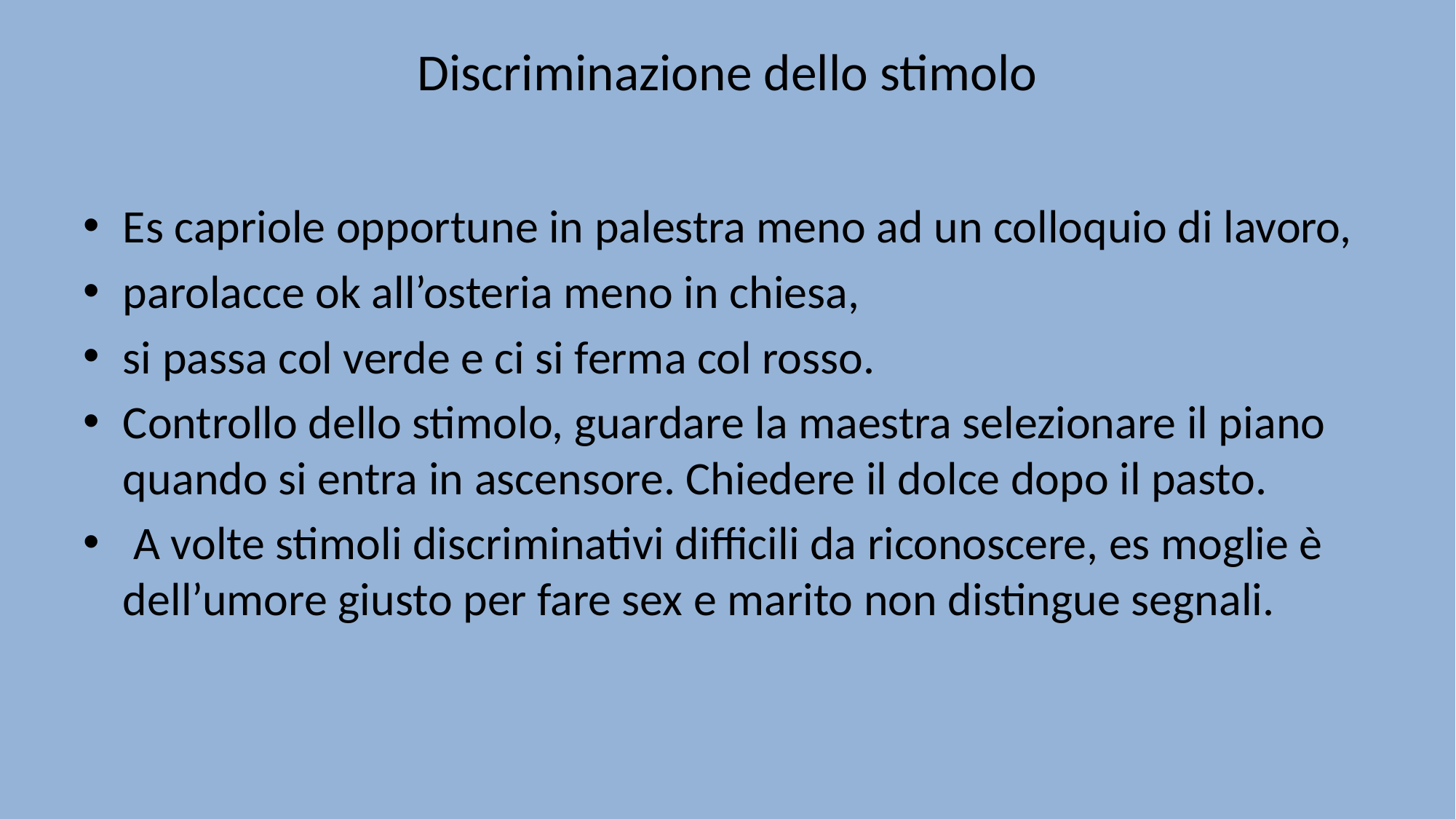

# Discriminazione dello stimolo
Es capriole opportune in palestra meno ad un colloquio di lavoro,
parolacce ok all’osteria meno in chiesa,
si passa col verde e ci si ferma col rosso.
Controllo dello stimolo, guardare la maestra selezionare il piano quando si entra in ascensore. Chiedere il dolce dopo il pasto.
 A volte stimoli discriminativi difficili da riconoscere, es moglie è dell’umore giusto per fare sex e marito non distingue segnali.